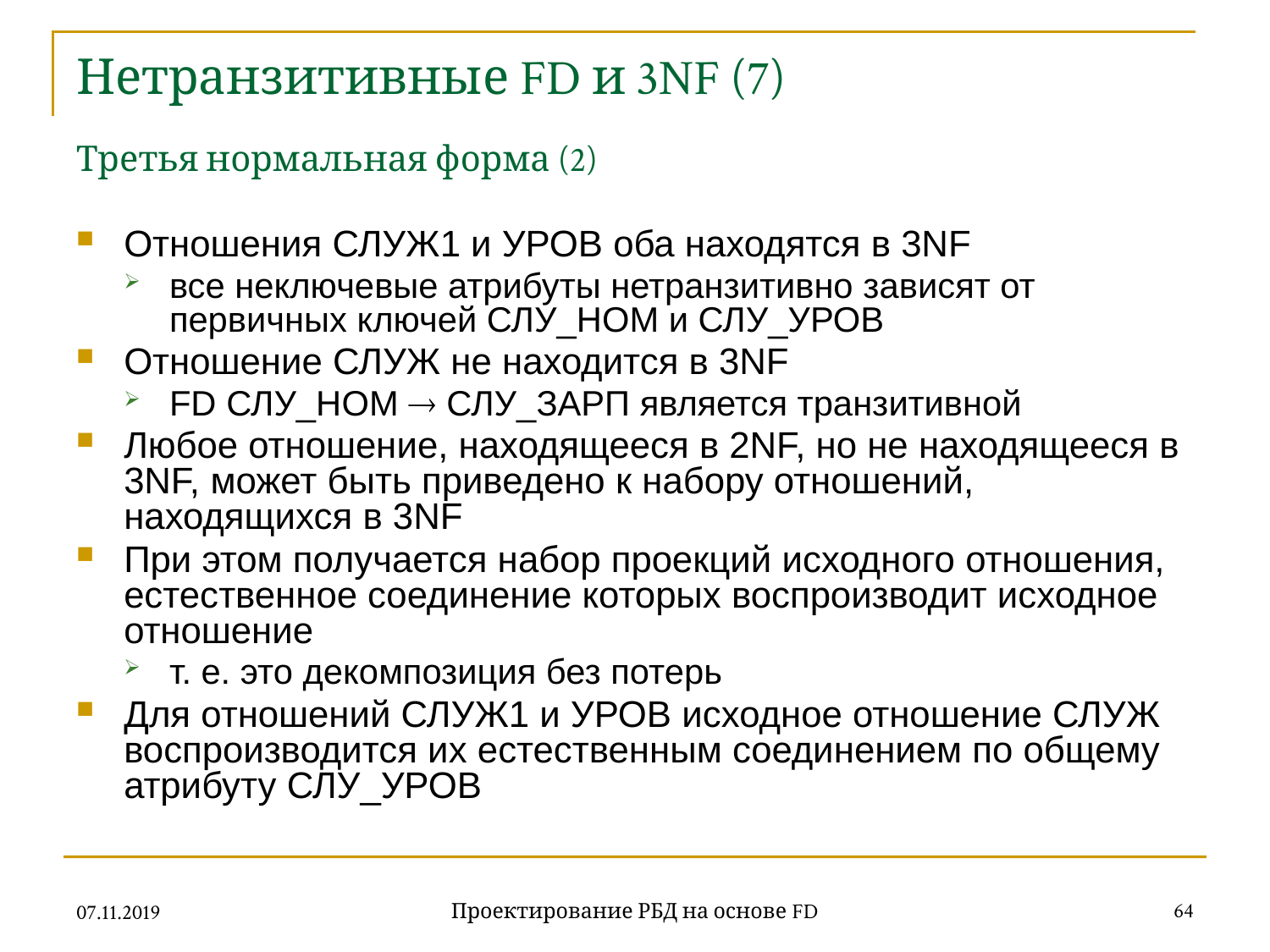

# Нетранзитивные FD и 3NF (7) Третья нормальная форма (2)
Отношения СЛУЖ1 и УРОВ оба находятся в 3NF
все неключевые атрибуты нетранзитивно зависят от первичных ключей СЛУ_НОМ и СЛУ_УРОВ
Отношение СЛУЖ не находится в 3NF
FD СЛУ_НОМ → СЛУ_ЗАРП является транзитивной
Любое отношение, находящееся в 2NF, но не находящееся в 3NF, может быть приведено к набору отношений, находящихся в 3NF
При этом получается набор проекций исходного отношения, естественное соединение которых воспроизводит исходное отношение
т. е. это декомпозиция без потерь
Для отношений СЛУЖ1 и УРОВ исходное отношение СЛУЖ воспроизводится их естественным соединением по общему атрибуту СЛУ_УРОВ
07.11.2019
64
Проектирование РБД на основе FD